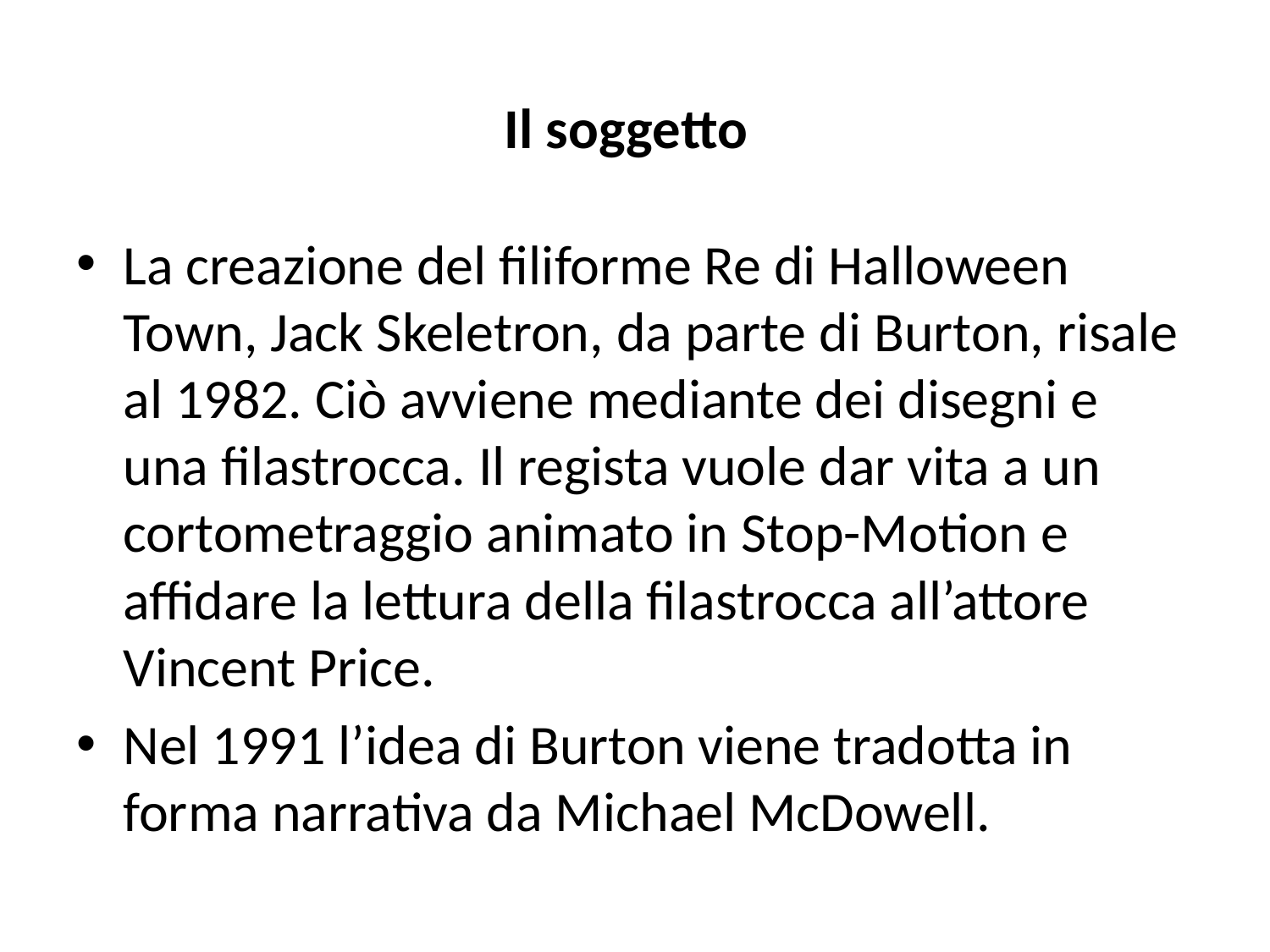

# Il soggetto
La creazione del filiforme Re di Halloween Town, Jack Skeletron, da parte di Burton, risale al 1982. Ciò avviene mediante dei disegni e una filastrocca. Il regista vuole dar vita a un cortometraggio animato in Stop-Motion e affidare la lettura della filastrocca all’attore Vincent Price.
Nel 1991 l’idea di Burton viene tradotta in forma narrativa da Michael McDowell.